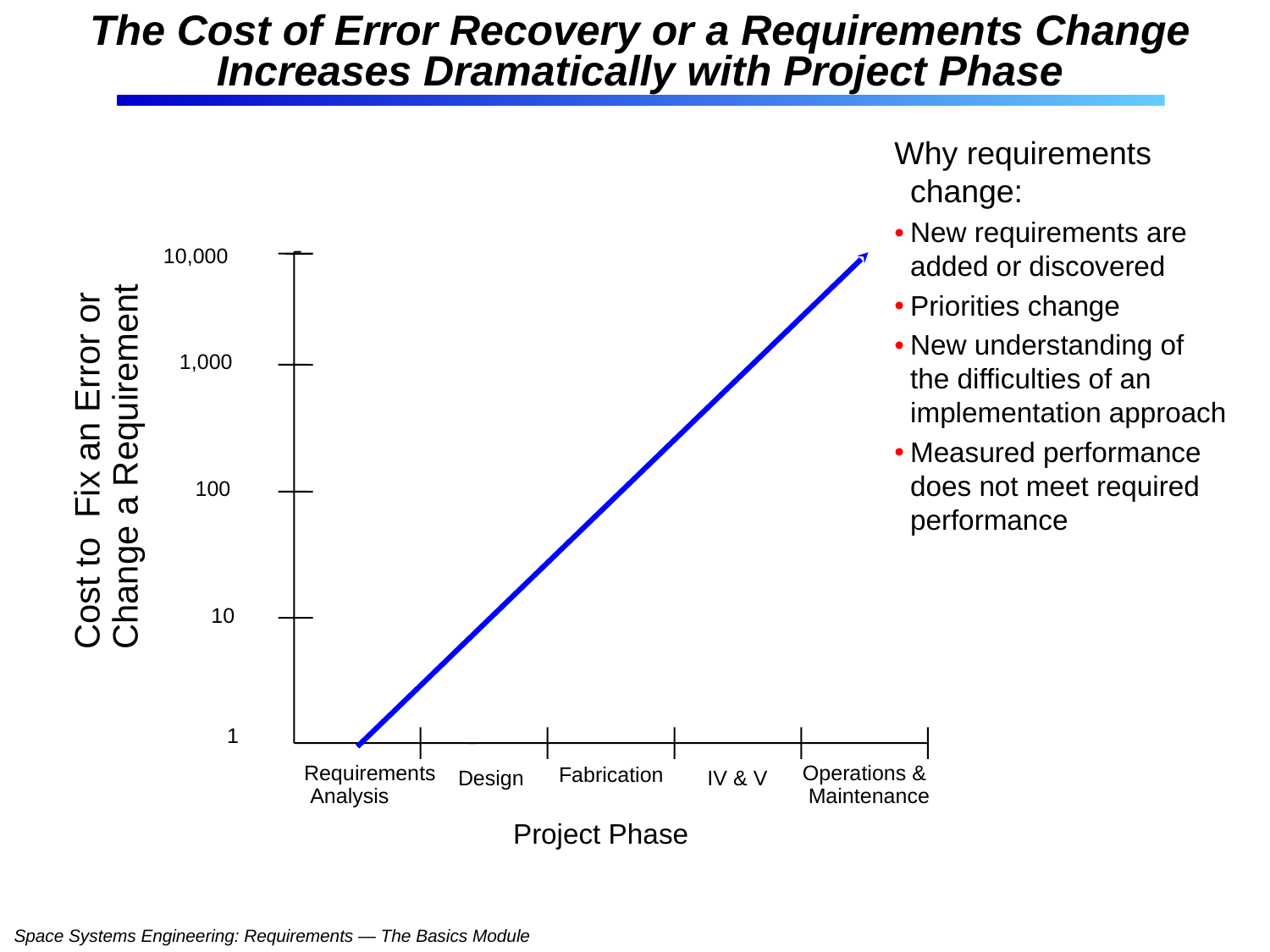

# The Cost of Error Recovery or a Requirements Change Increases Dramatically with Project Phase
Why requirements change:
New requirements are added or discovered
Priorities change
New understanding of the difficulties of an implementation approach
Measured performance does not meet required performance
10,000

1,000

100

10

1

Requirements
 Analysis
Operations &
 Maintenance
Fabrication
Design
IV & V
Project Phase
Cost to  Fix an Error or Change a Requirement